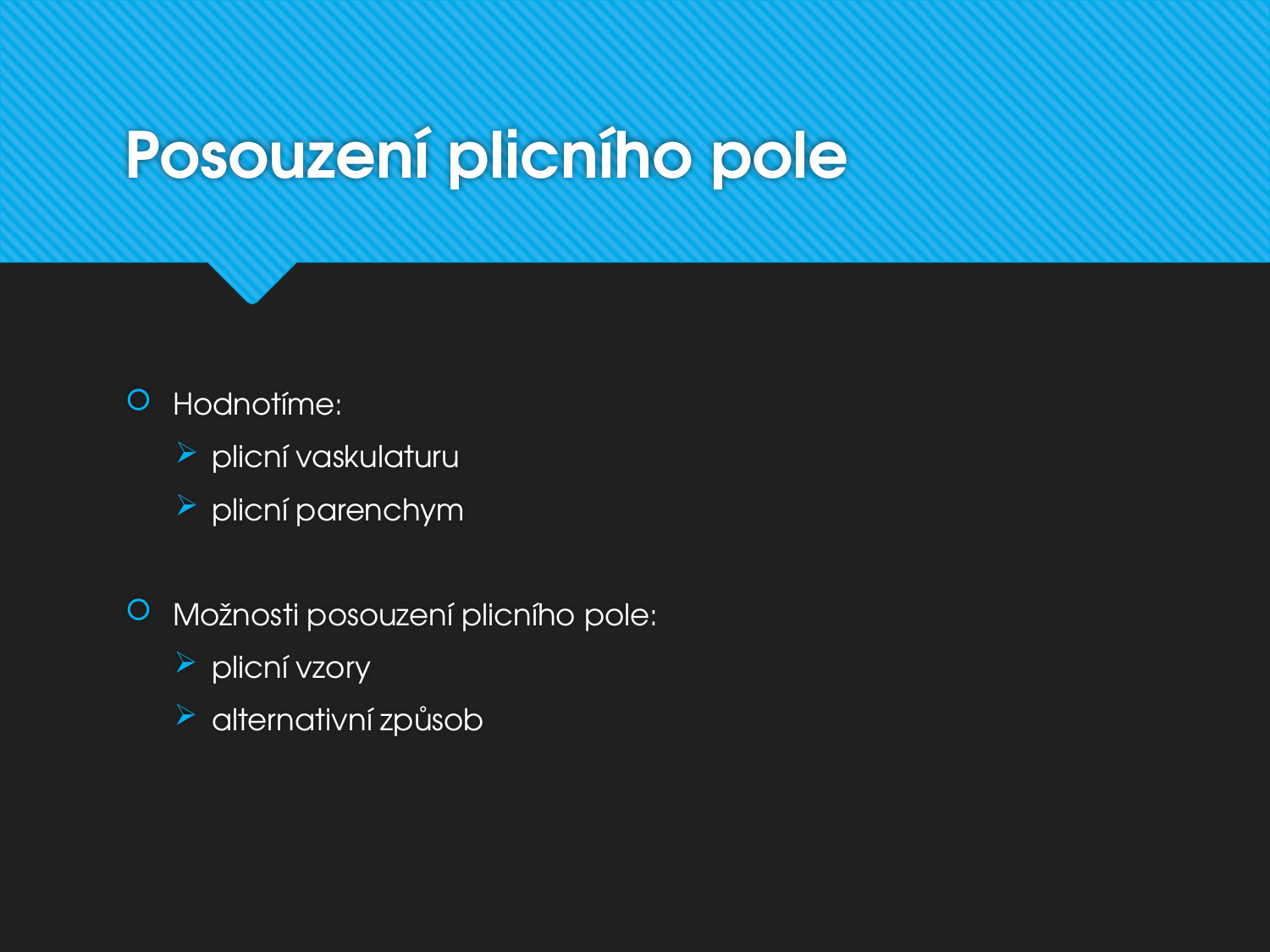

# Posouzení plicního pole
Hodnotíme:
plicní vaskulaturu
plicní parenchym

Možnosti posouzení plicního pole:
plicní vzory
alternativní způsob